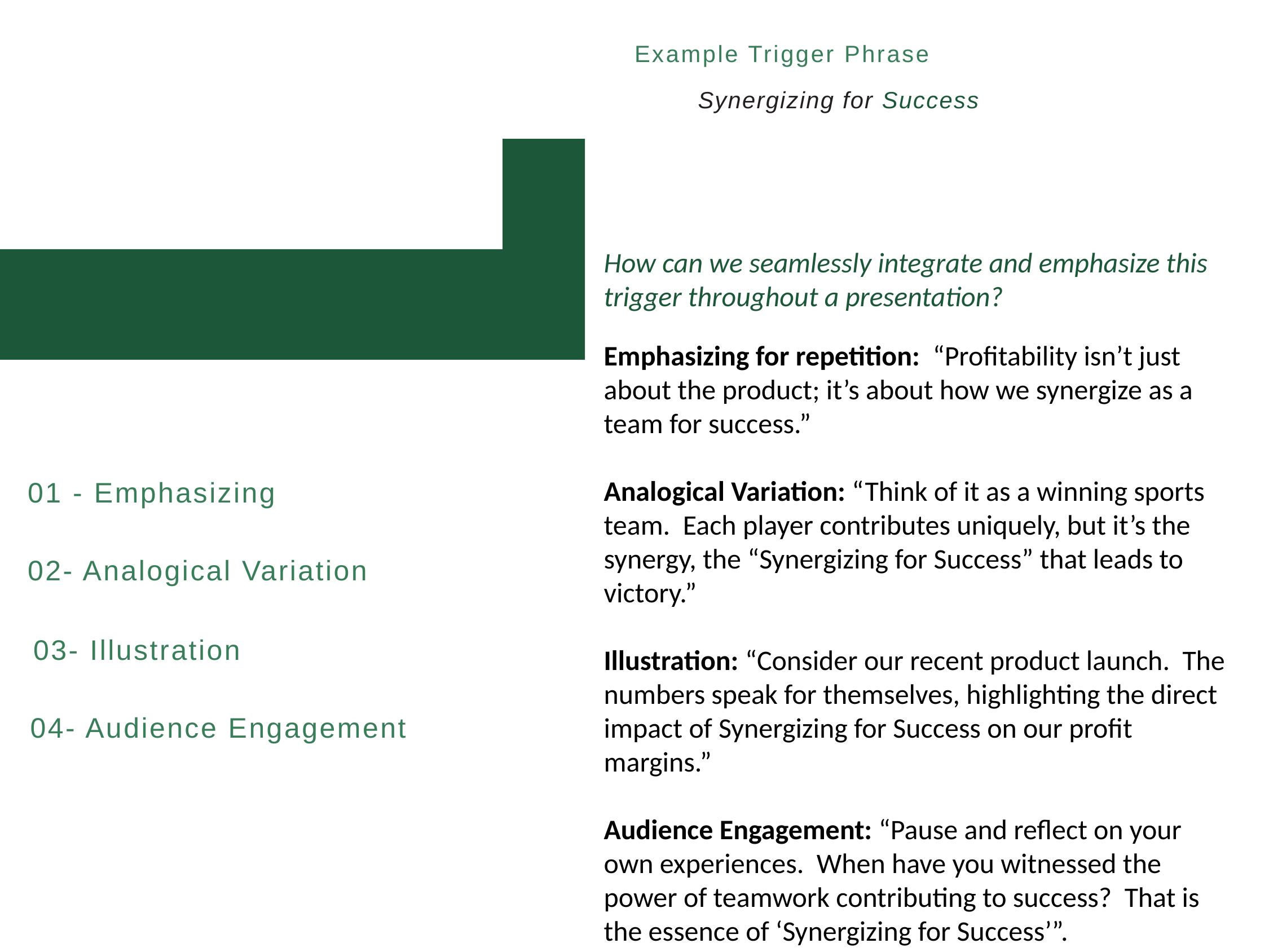

Example Trigger Phrase
Synergizing for Success

Report, Inform, Explain, Announce
Short-term Memory: Strategies
How can we seamlessly integrate and emphasize this trigger throughout a presentation?

Emphasizing for repetition:  “Profitability isn’t just about the product; it’s about how we synergize as a team for success.”

Analogical Variation: “Think of it as a winning sports team.  Each player contributes uniquely, but it’s the synergy, the “Synergizing for Success” that leads to victory.”

Illustration: “Consider our recent product launch.  The numbers speak for themselves, highlighting the direct impact of Synergizing for Success on our profit margins.”

Audience Engagement: “Pause and reflect on your own experiences.  When have you witnessed the power of teamwork contributing to success?  That is the essence of ‘Synergizing for Success’”.

01 - Emphasizing
02- Analogical Variation
03- Illustration
04- Audience Engagement